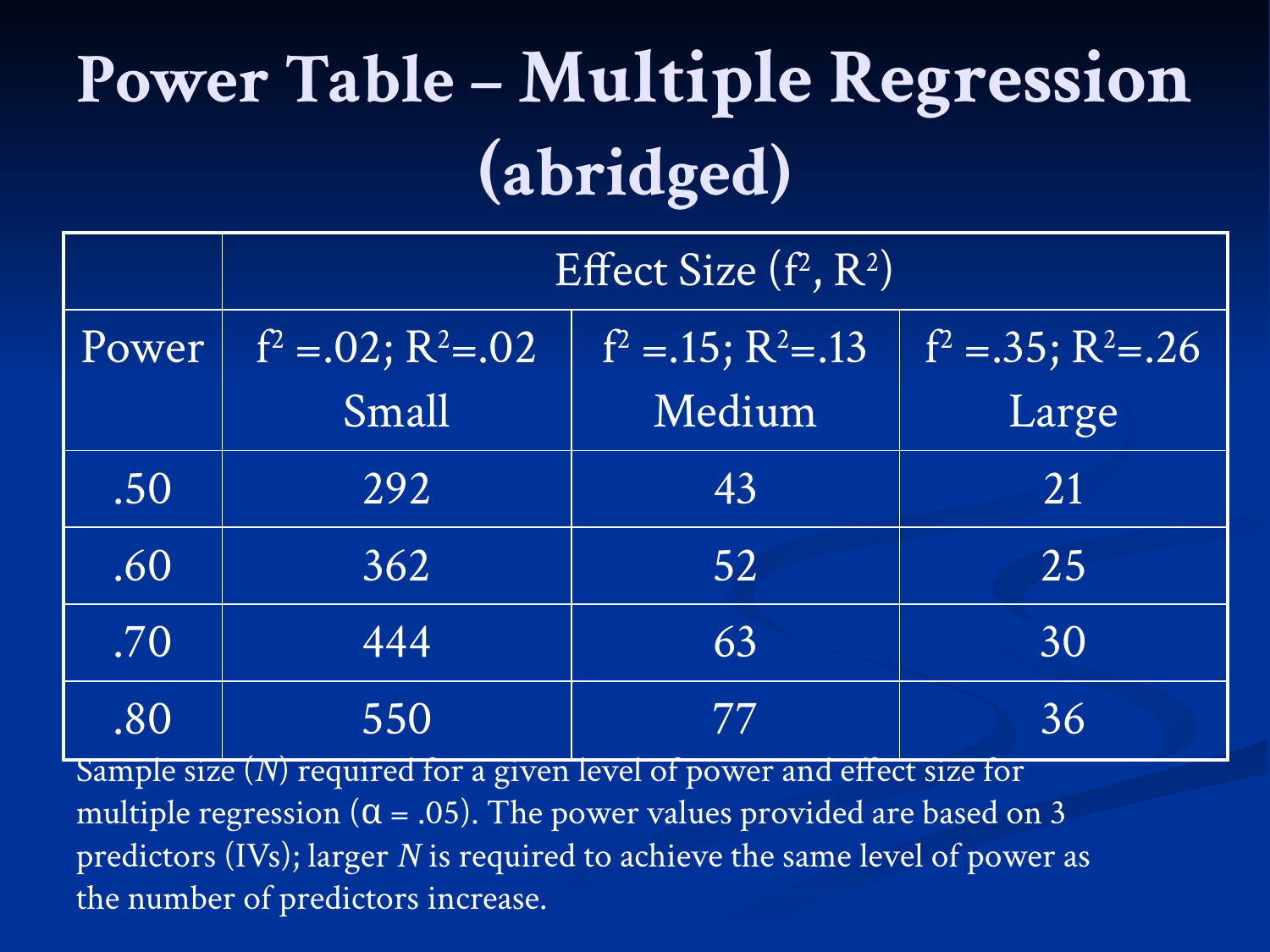

# Power Table – Multiple Regression (abridged)
|  | Effect Size (f2, R2) |  |  |
| --- | --- | --- | --- |
| Power | f2 =.02; R2=.02 Small | f2 =.15; R2=.13 Medium | f2 =.35; R2=.26 Large |
| .50 | 292 | 43 | 21 |
| .60 | 362 | 52 | 25 |
| .70 | 444 | 63 | 30 |
| .80 | 550 | 77 | 36 |
Sample size (N) required for a given level of power and effect size for multiple regression (α = .05). The power values provided are based on 3 predictors (IVs); larger N is required to achieve the same level of power as the number of predictors increase.